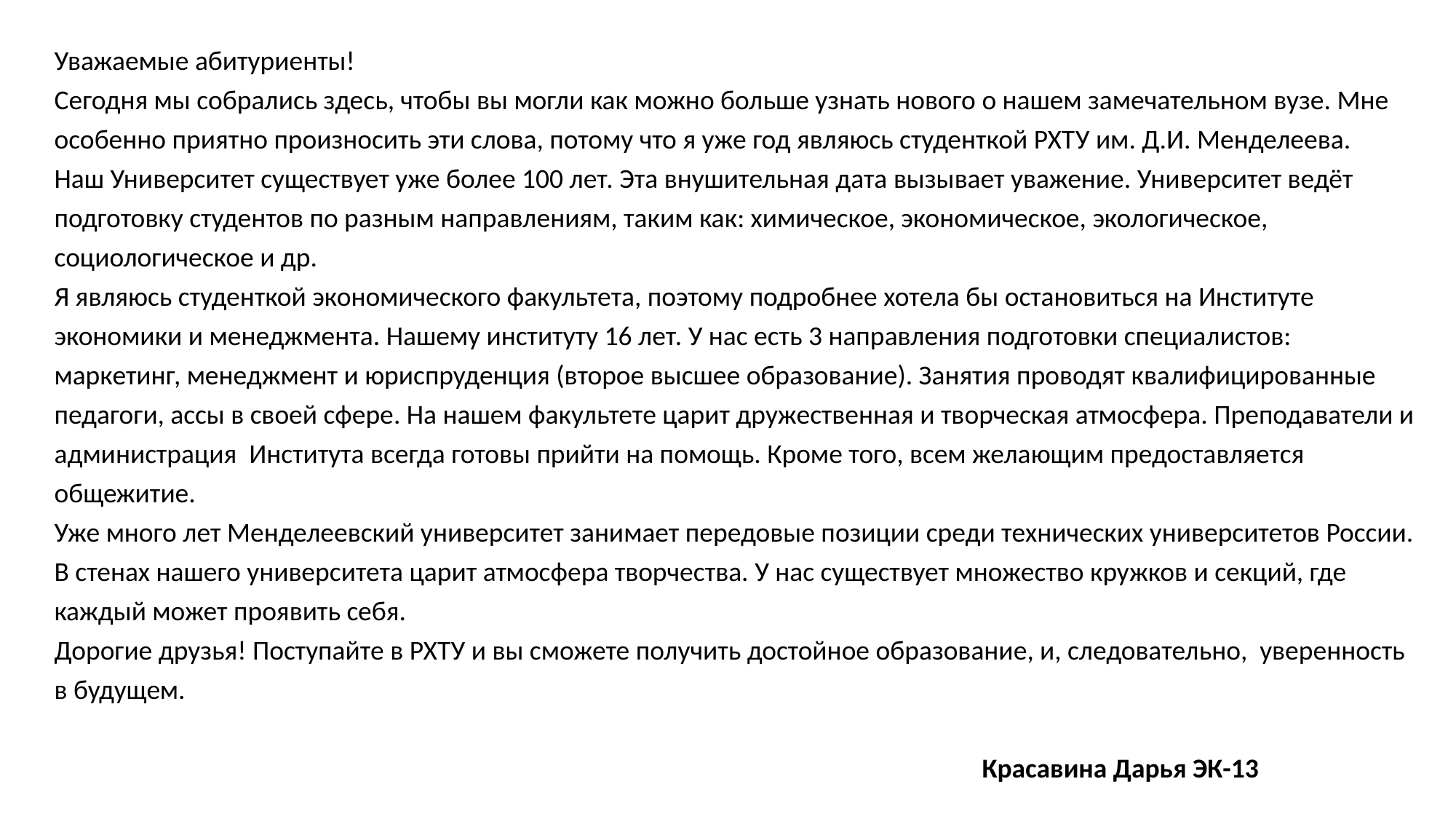

Уважаемые абитуриенты!
Сегодня мы собрались здесь, чтобы вы могли как можно больше узнать нового о нашем замечательном вузе. Мне особенно приятно произносить эти слова, потому что я уже год являюсь студенткой РХТУ им. Д.И. Менделеева.
Наш Университет существует уже более 100 лет. Эта внушительная дата вызывает уважение. Университет ведёт подготовку студентов по разным направлениям, таким как: химическое, экономическое, экологическое, социологическое и др.
Я являюсь студенткой экономического факультета, поэтому подробнее хотела бы остановиться на Институте экономики и менеджмента. Нашему институту 16 лет. У нас есть 3 направления подготовки специалистов: маркетинг, менеджмент и юриспруденция (второе высшее образование). Занятия проводят квалифицированные педагоги, ассы в своей сфере. На нашем факультете царит дружественная и творческая атмосфера. Преподаватели и администрация  Института всегда готовы прийти на помощь. Кроме того, всем желающим предоставляется общежитие.
Уже много лет Менделеевский университет занимает передовые позиции среди технических университетов России. В стенах нашего университета царит атмосфера творчества. У нас существует множество кружков и секций, где каждый может проявить себя.
Дорогие друзья! Поступайте в РХТУ и вы сможете получить достойное образование, и, следовательно,  уверенность в будущем.

                                                                                                                                                      Красавина Дарья ЭК-13
#